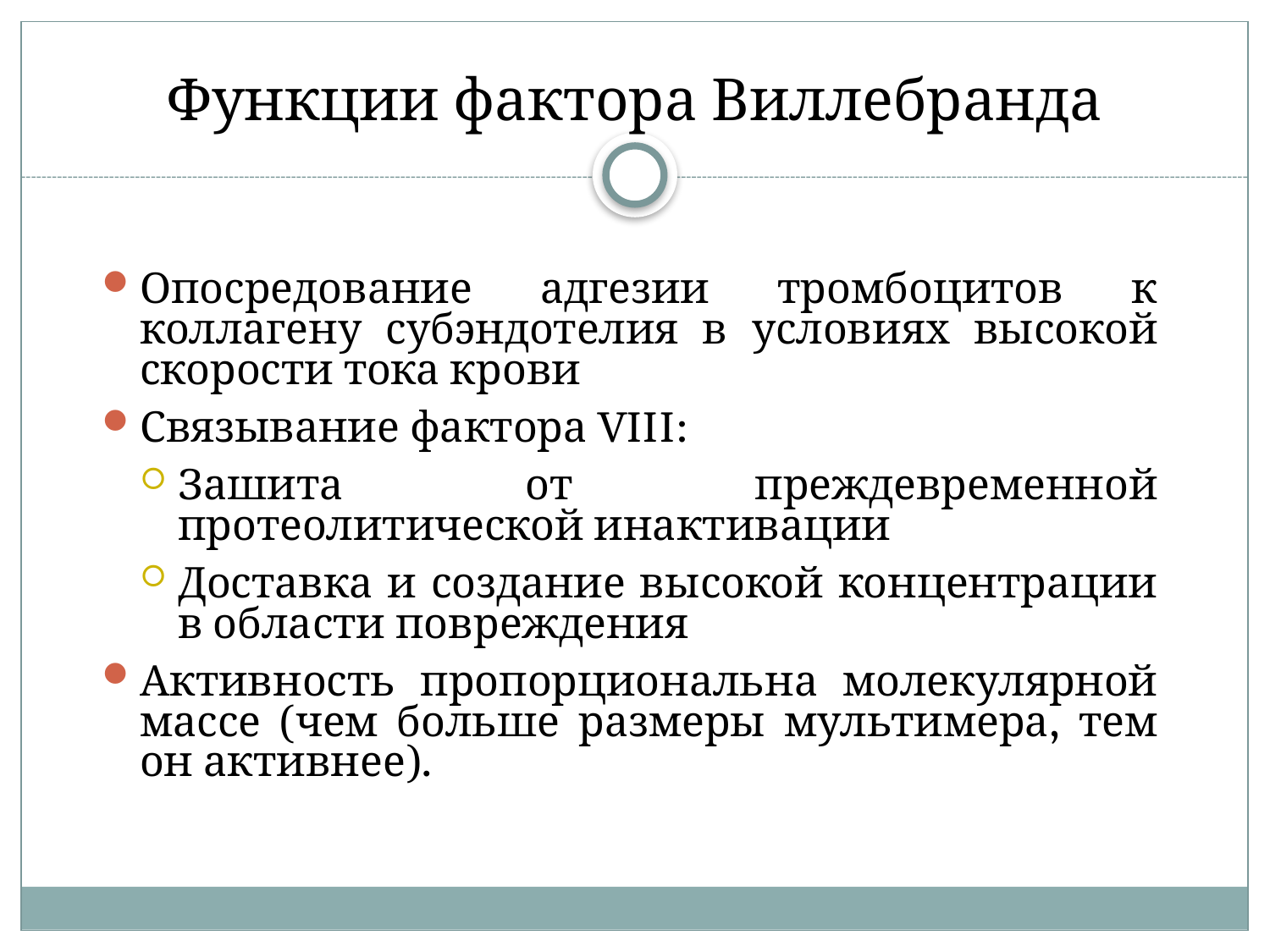

# Функции фактора Виллебранда
Опосредование адгезии тромбоцитов к коллагену субэндотелия в условиях высокой скорости тока крови
Связывание фактора VIII:
Зашита от преждевременной протеолитической инактивации
Доставка и создание высокой концентрации в области повреждения
Активность пропорциональна молекулярной массе (чем больше размеры мультимера, тем он активнее).